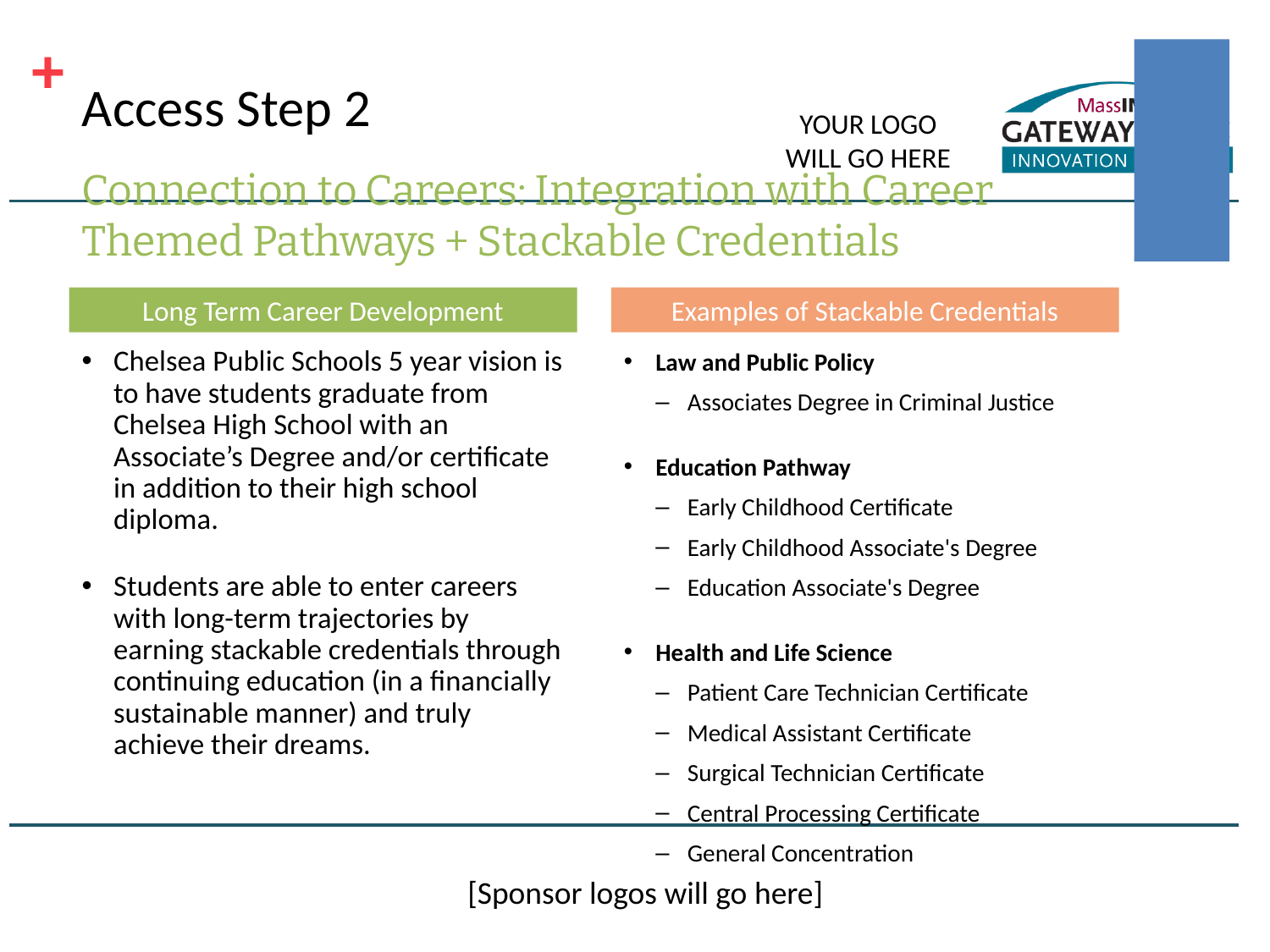

# Access Step 2
Connection to Careers: Integration with Career Themed Pathways + Stackable Credentials
Long Term Career Development
Examples of Stackable Credentials
Chelsea Public Schools 5 year vision is to have students graduate from Chelsea High School with an Associate’s Degree and/or certificate in addition to their high school diploma.
Students are able to enter careers with long-term trajectories by earning stackable credentials through continuing education (in a financially sustainable manner) and truly achieve their dreams.
Law and Public Policy
Associates Degree in Criminal Justice
Education Pathway
Early Childhood Certificate
Early Childhood Associate's Degree
Education Associate's Degree
Health and Life Science
Patient Care Technician Certificate
Medical Assistant Certificate
Surgical Technician Certificate
Central Processing Certificate
General Concentration